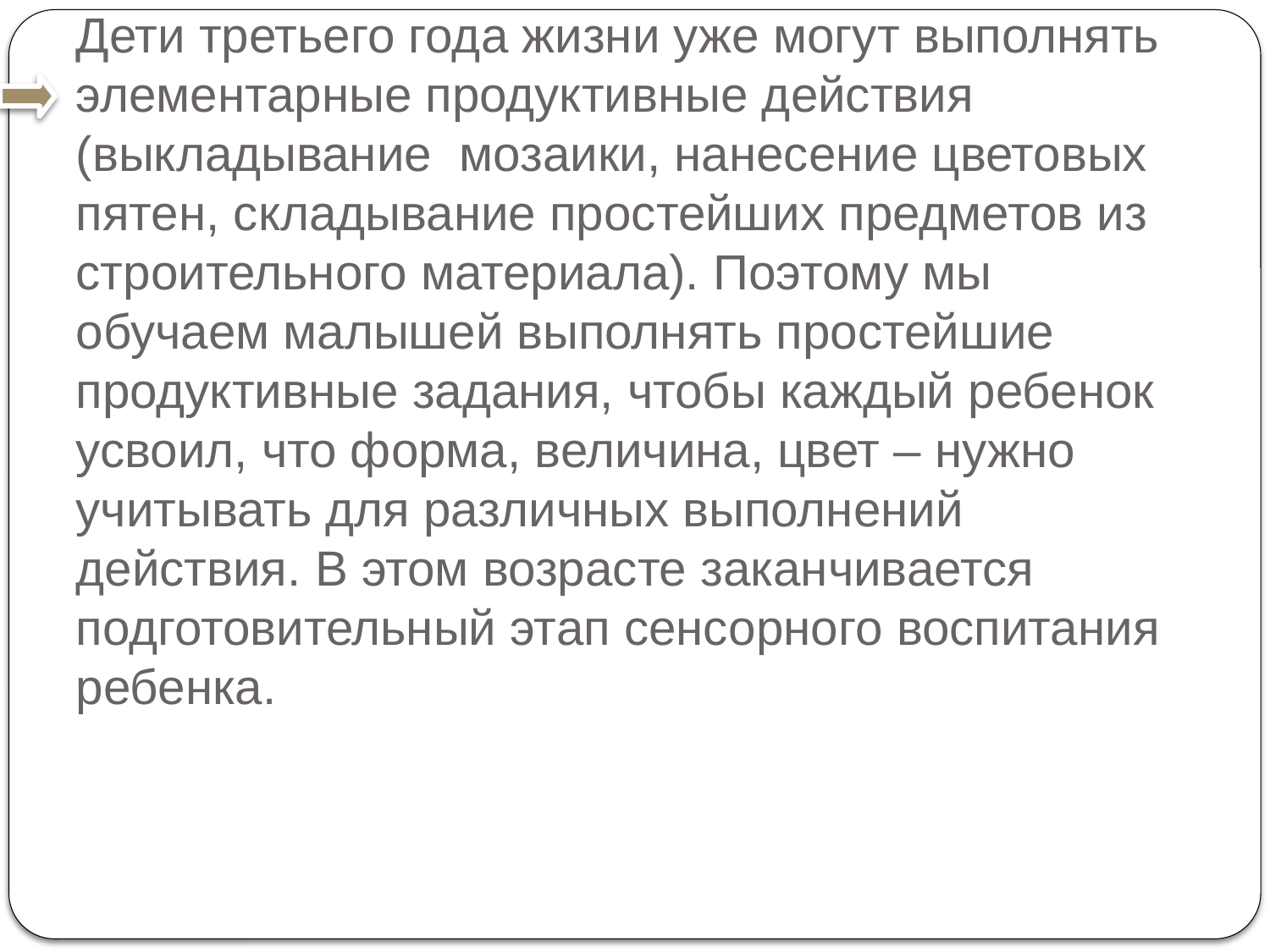

# Дети третьего года жизни уже могут выполнять элементарные продуктивные действия (выкладывание  мозаики, нанесение цветовых пятен, складывание простейших предметов из строительного материала). Поэтому мы обучаем малышей выполнять простейшие продуктивные задания, чтобы каждый ребенок усвоил, что форма, величина, цвет – нужно учитывать для различных выполнений действия. В этом возрасте заканчивается подготовительный этап сенсорного воспитания ребенка.